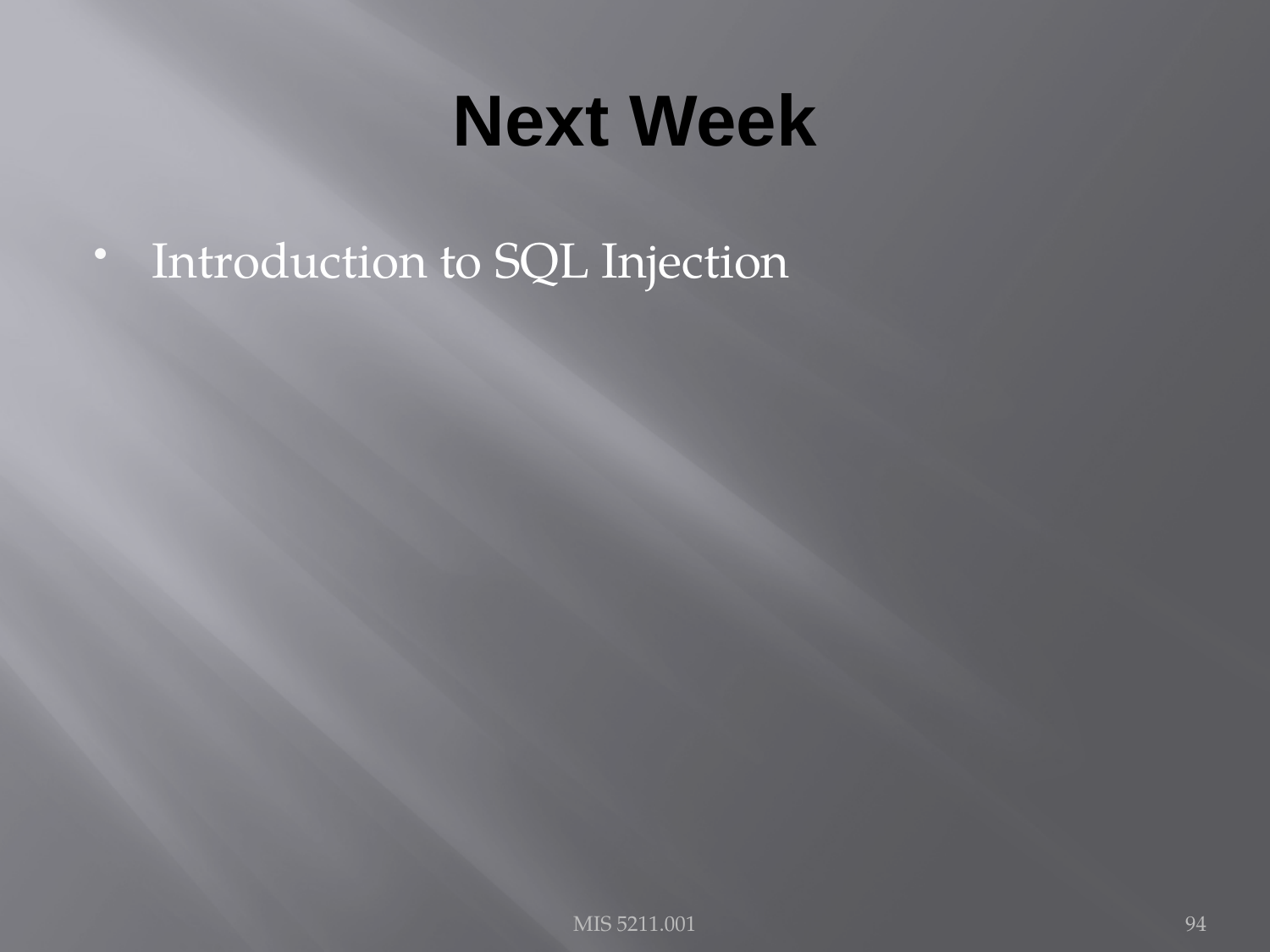

# Next Week
Introduction to SQL Injection
MIS 5211.001
94